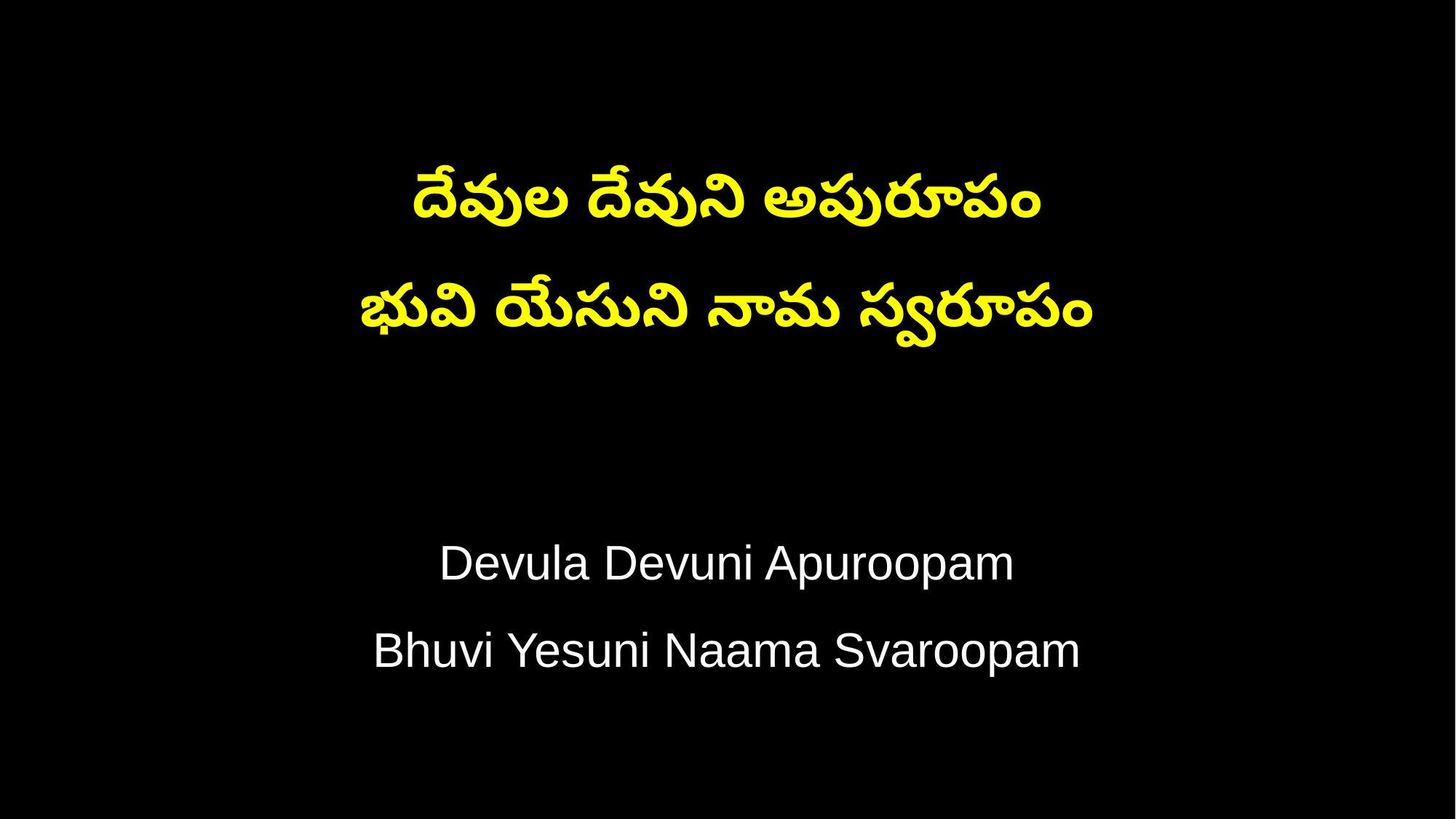

దేవుల దేవుని అపురూపం
భువి యేసుని నామ స్వరూపం
Devula Devuni Apuroopam
Bhuvi Yesuni Naama Svaroopam